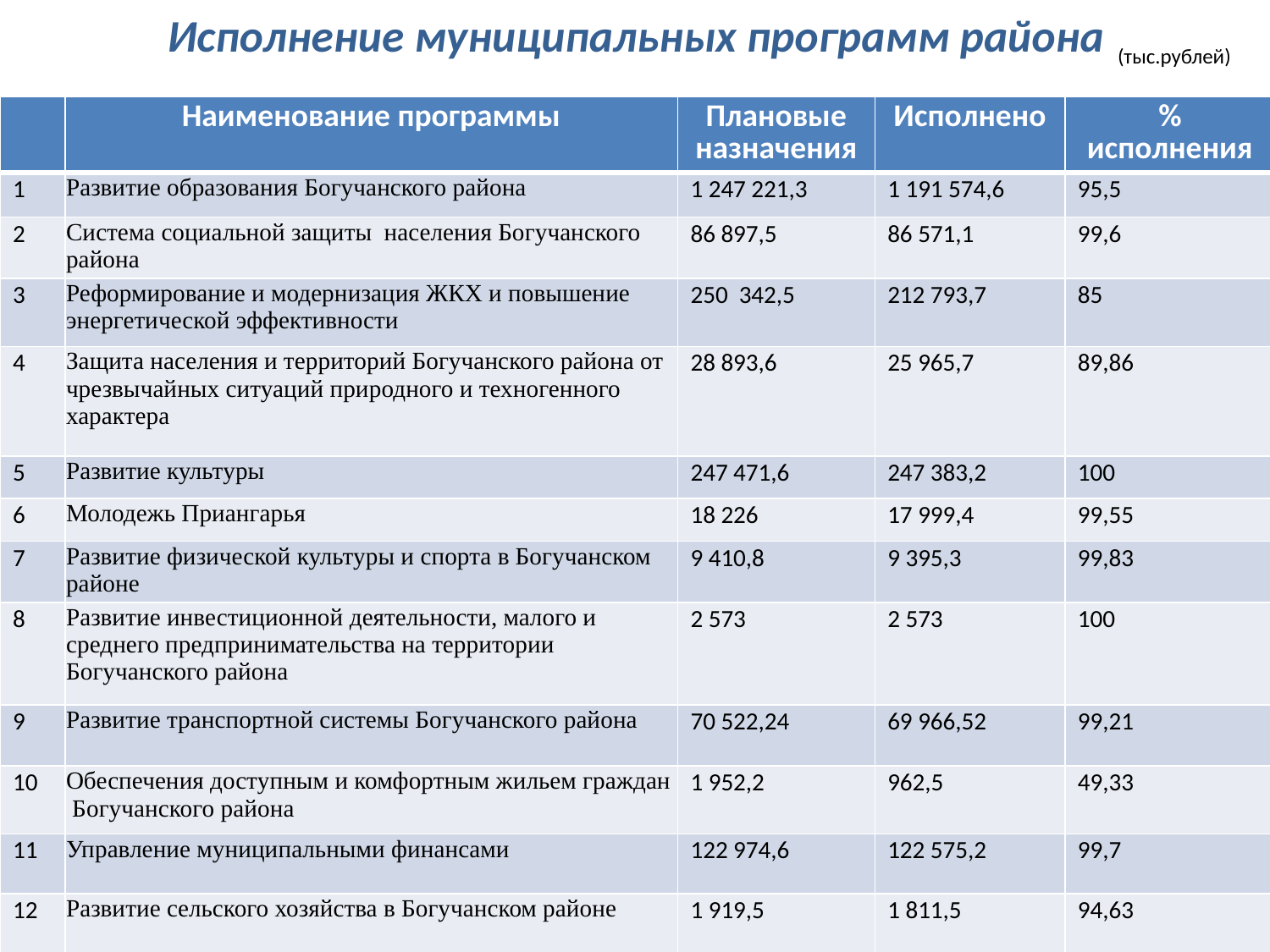

# Исполнение муниципальных программ района
(тыс.рублей)
|  | Наименование программы | Плановые назначения | Исполнено | % исполнения |
| --- | --- | --- | --- | --- |
| 1 | Развитие образования Богучанского района | 1 247 221,3 | 1 191 574,6 | 95,5 |
| 2 | Система социальной защиты населения Богучанского района | 86 897,5 | 86 571,1 | 99,6 |
| 3 | Реформирование и модернизация ЖКХ и повышение энергетической эффективности | 250 342,5 | 212 793,7 | 85 |
| 4 | Защита населения и территорий Богучанского района от чрезвычайных ситуаций природного и техногенного характера | 28 893,6 | 25 965,7 | 89,86 |
| 5 | Развитие культуры | 247 471,6 | 247 383,2 | 100 |
| 6 | Молодежь Приангарья | 18 226 | 17 999,4 | 99,55 |
| 7 | Развитие физической культуры и спорта в Богучанском районе | 9 410,8 | 9 395,3 | 99,83 |
| 8 | Развитие инвестиционной деятельности, малого и среднего предпринимательства на территории Богучанского района | 2 573 | 2 573 | 100 |
| 9 | Развитие транспортной системы Богучанского района | 70 522,24 | 69 966,52 | 99,21 |
| 10 | Обеспечения доступным и комфортным жильем граждан Богучанского района | 1 952,2 | 962,5 | 49,33 |
| 11 | Управление муниципальными финансами | 122 974,6 | 122 575,2 | 99,7 |
| 12 | Развитие сельского хозяйства в Богучанском районе | 1 919,5 | 1 811,5 | 94,63 |
|  | Всего | 2 088 404,9 | 1 989 571,7 | 95,3 |
|  | Расходы районного бюджета | 2 163 338,8 | 2 056 441,6 |  |
|  | Доля программных расходов, % | 96,5 | 96,7 |  |